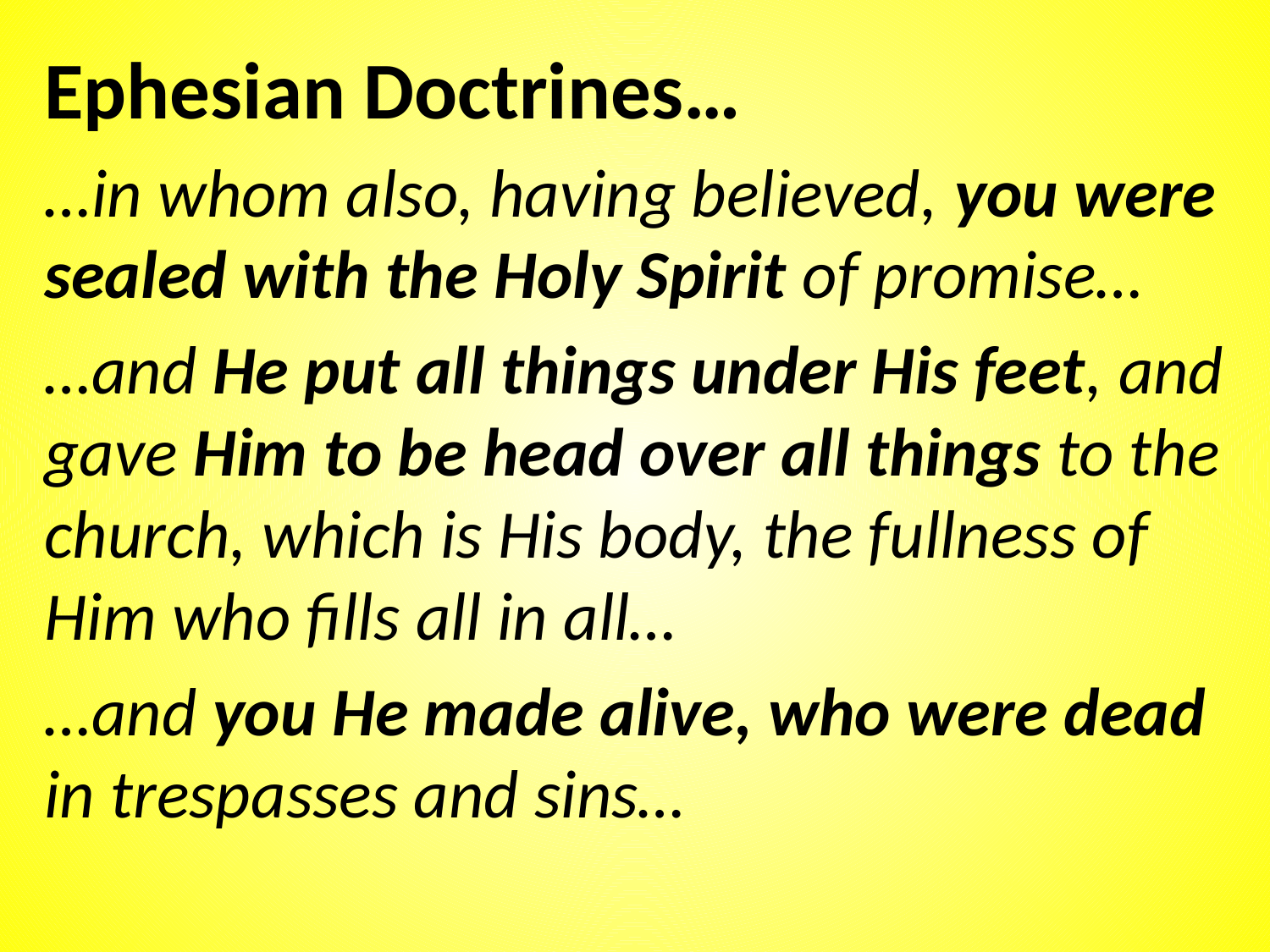

Ephesian Doctrines…
…in whom also, having believed, you were sealed with the Holy Spirit of promise…
…and He put all things under His feet, and gave Him to be head over all things to the church, which is His body, the fullness of Him who fills all in all…
…and you He made alive, who were dead in trespasses and sins…